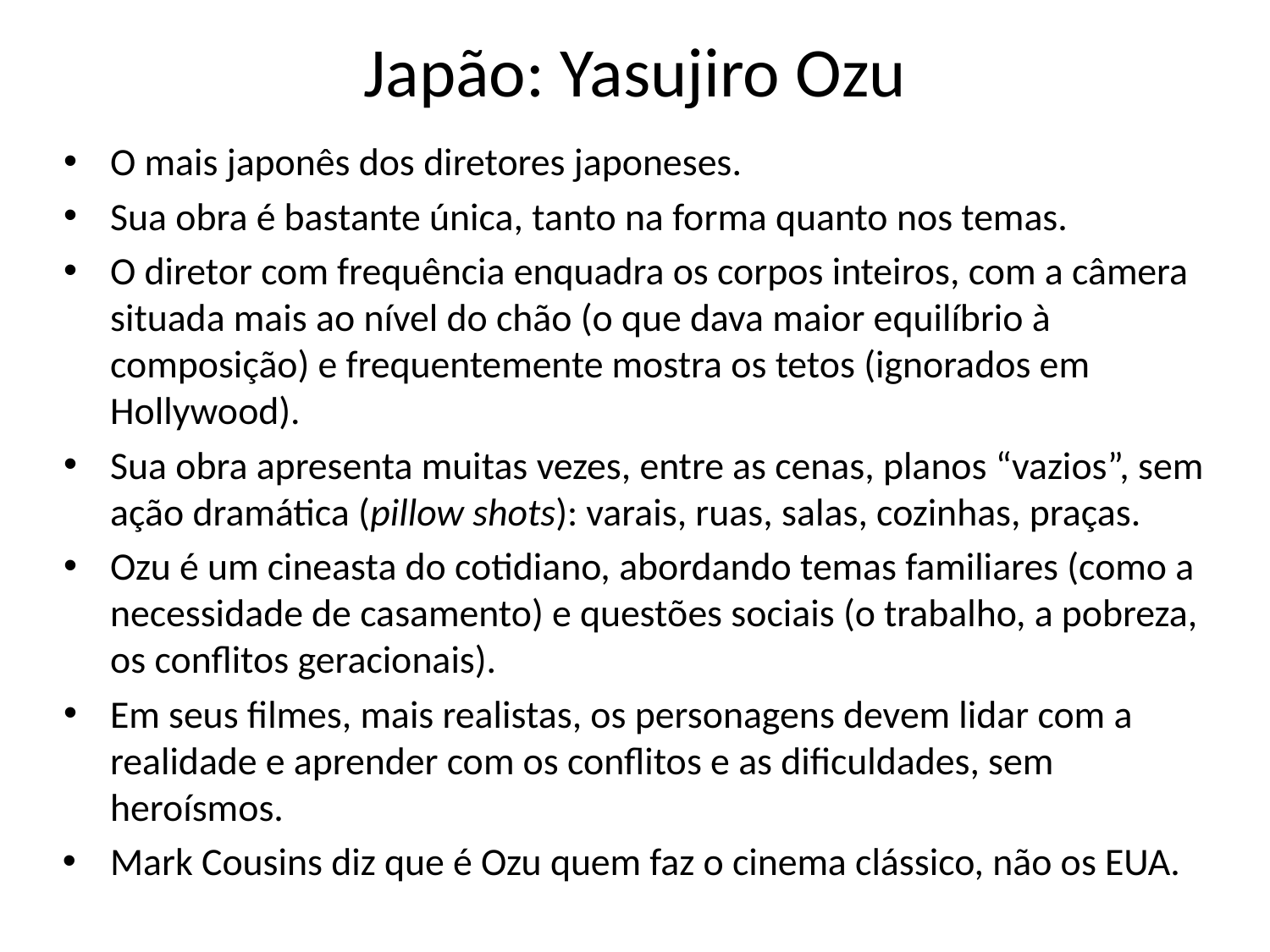

# Japão: Yasujiro Ozu
O mais japonês dos diretores japoneses.
Sua obra é bastante única, tanto na forma quanto nos temas.
O diretor com frequência enquadra os corpos inteiros, com a câmera situada mais ao nível do chão (o que dava maior equilíbrio à composição) e frequentemente mostra os tetos (ignorados em Hollywood).
Sua obra apresenta muitas vezes, entre as cenas, planos “vazios”, sem ação dramática (pillow shots): varais, ruas, salas, cozinhas, praças.
Ozu é um cineasta do cotidiano, abordando temas familiares (como a necessidade de casamento) e questões sociais (o trabalho, a pobreza, os conflitos geracionais).
Em seus filmes, mais realistas, os personagens devem lidar com a realidade e aprender com os conflitos e as dificuldades, sem heroísmos.
Mark Cousins diz que é Ozu quem faz o cinema clássico, não os EUA.